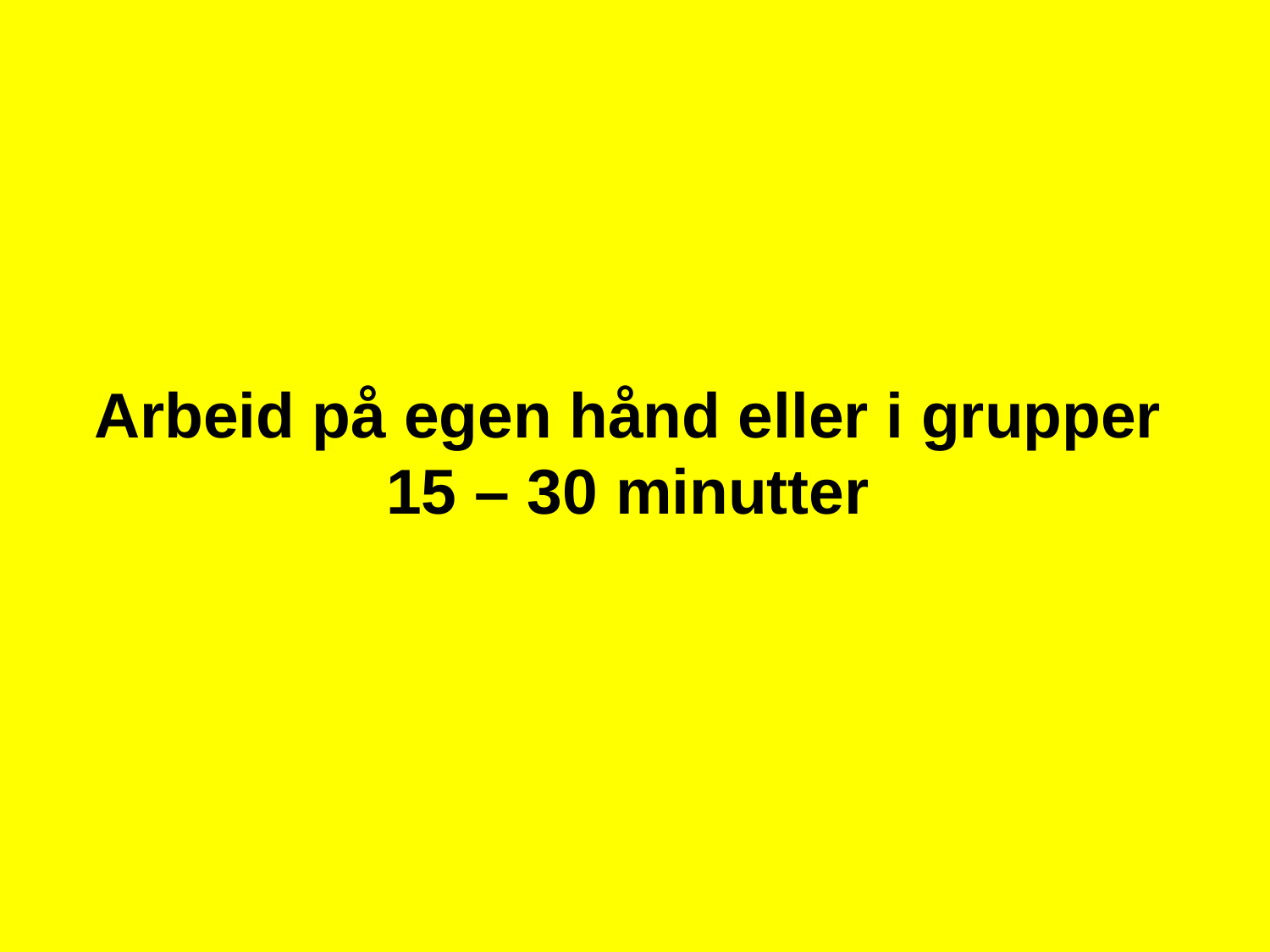

# Arbeid på egen hånd eller i grupper 15 – 30 minutter